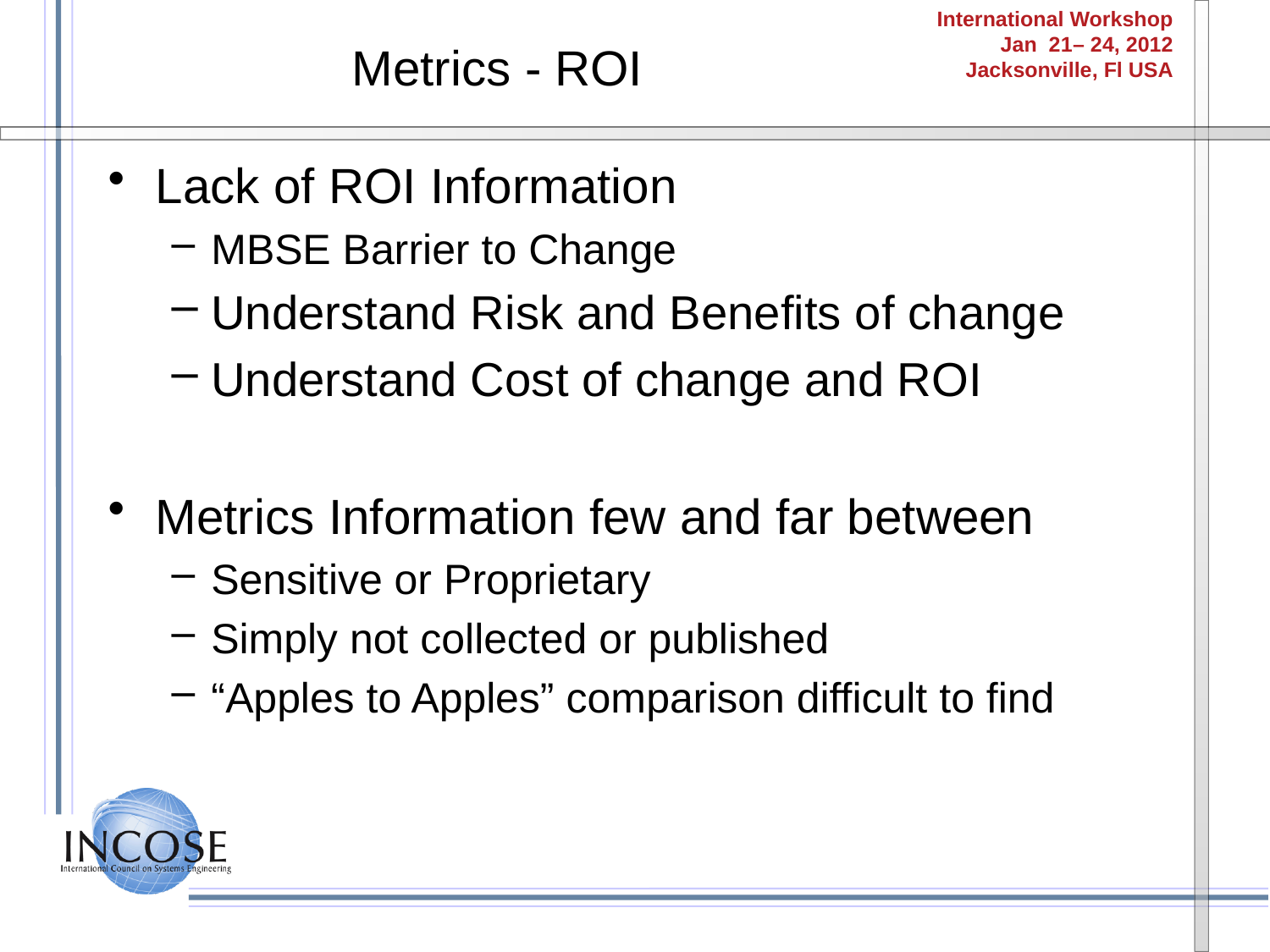

# Metrics - ROI
Lack of ROI Information
MBSE Barrier to Change
Understand Risk and Benefits of change
Understand Cost of change and ROI

Metrics Information few and far between
Sensitive or Proprietary
Simply not collected or published
“Apples to Apples” comparison difficult to find